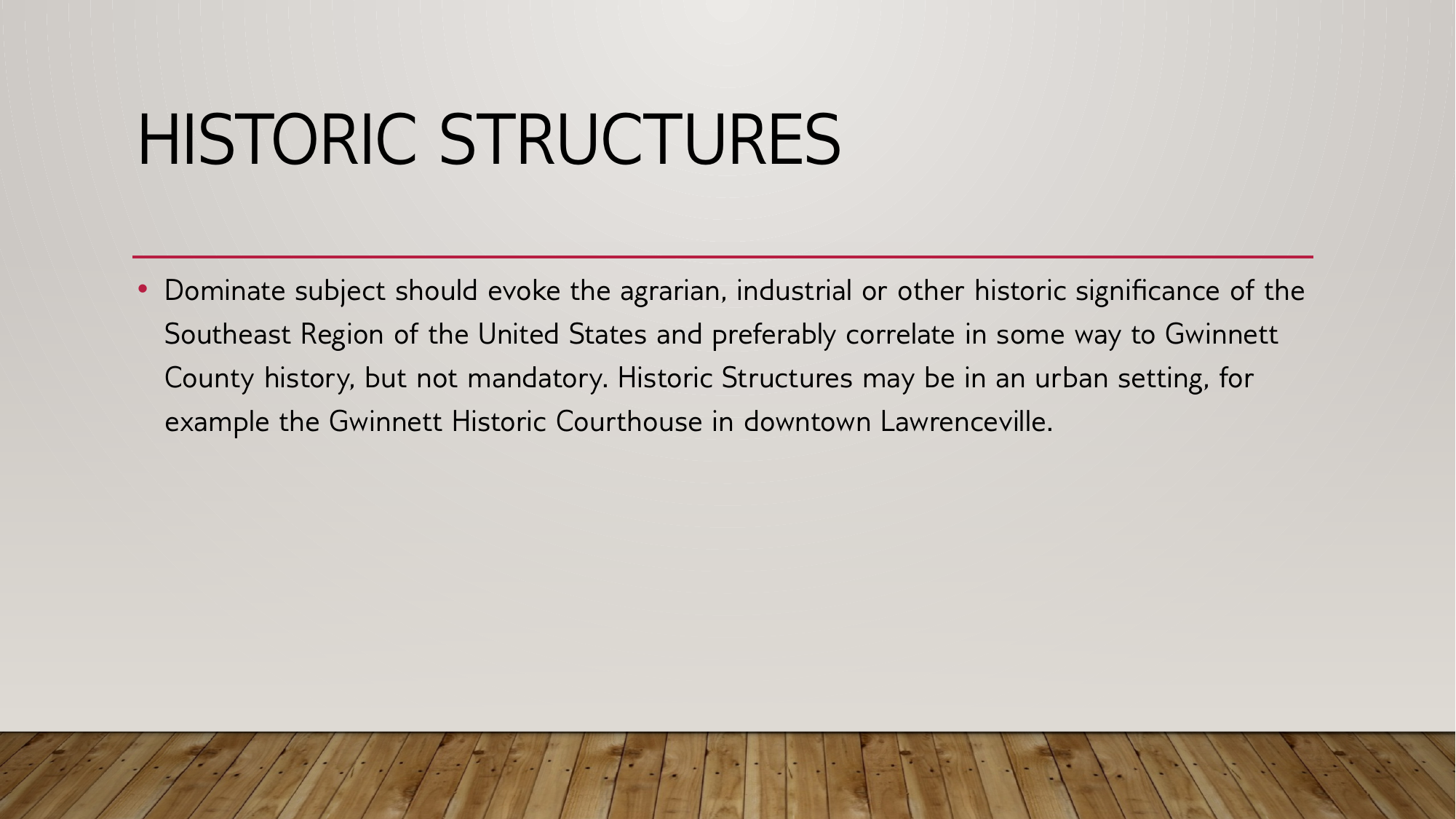

Historic Structures
Dominate subject should evoke the agrarian, industrial or other historic significance of the Southeast Region of the United States and preferably correlate in some way to Gwinnett County history, but not mandatory. Historic Structures may be in an urban setting, for example the Gwinnett Historic Courthouse in downtown Lawrenceville.